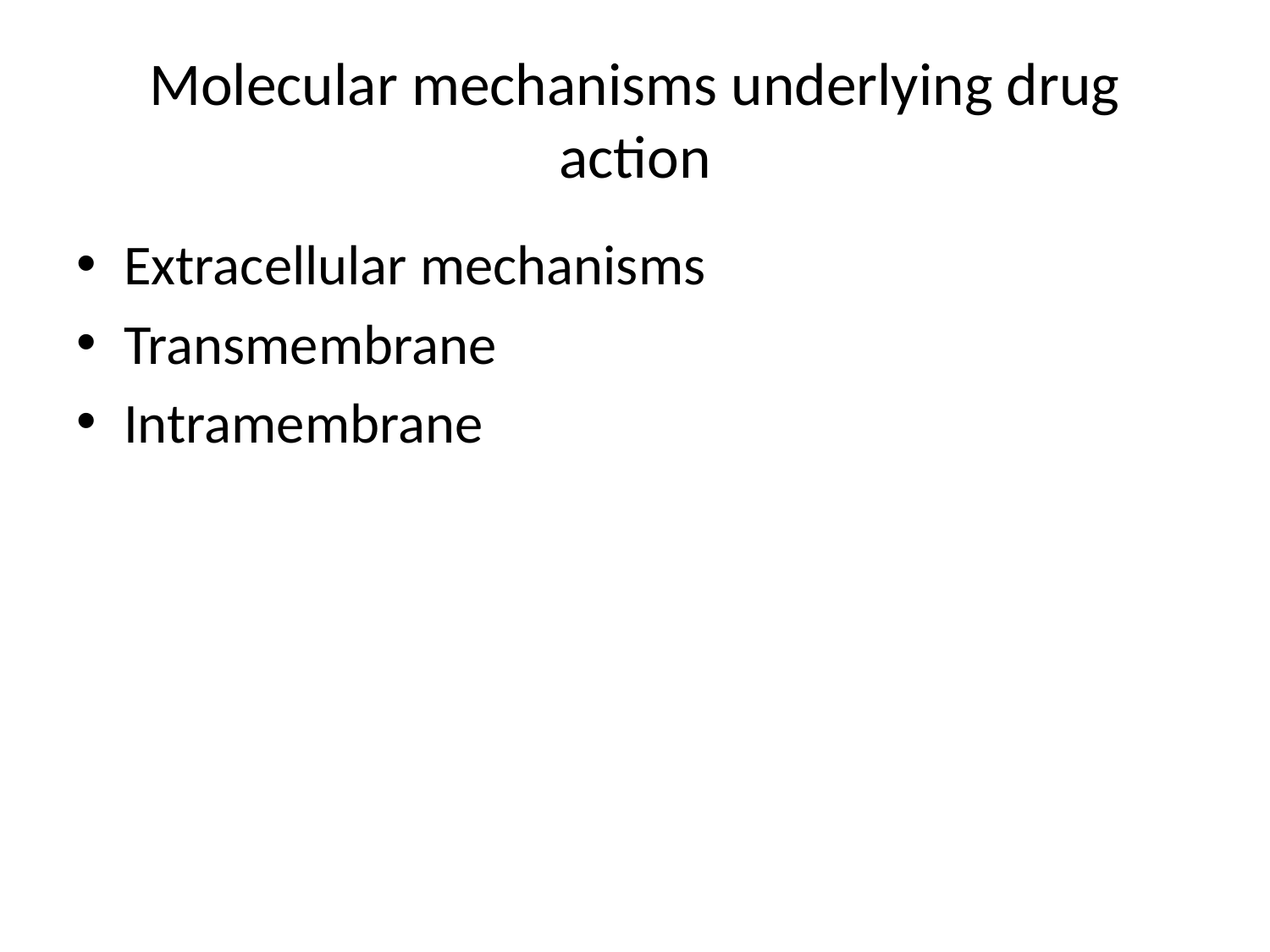

# Molecular mechanisms underlying drug action
Extracellular mechanisms
Transmembrane
Intramembrane